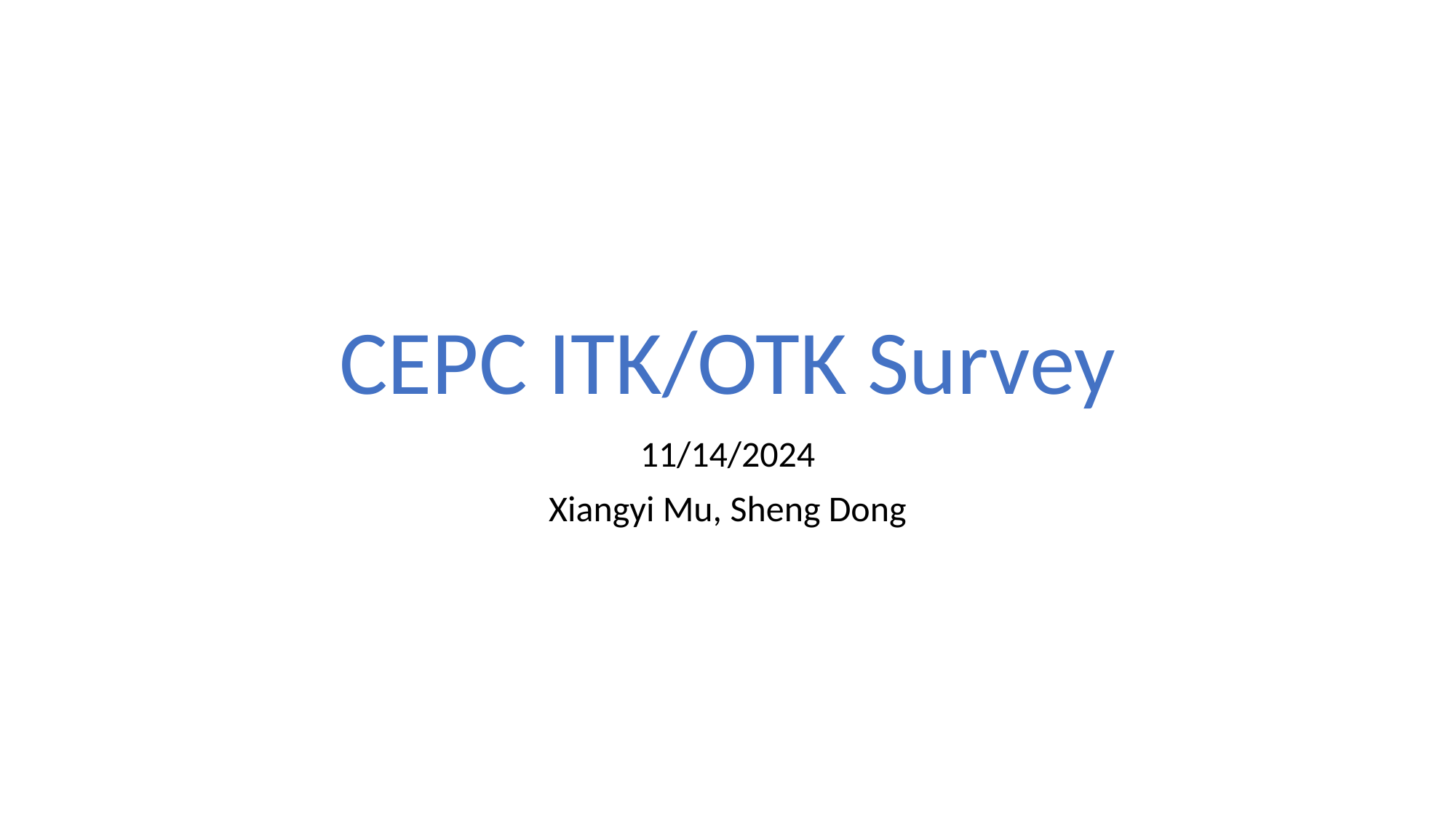

# CEPC ITK/OTK Survey
11/14/2024
Xiangyi Mu, Sheng Dong